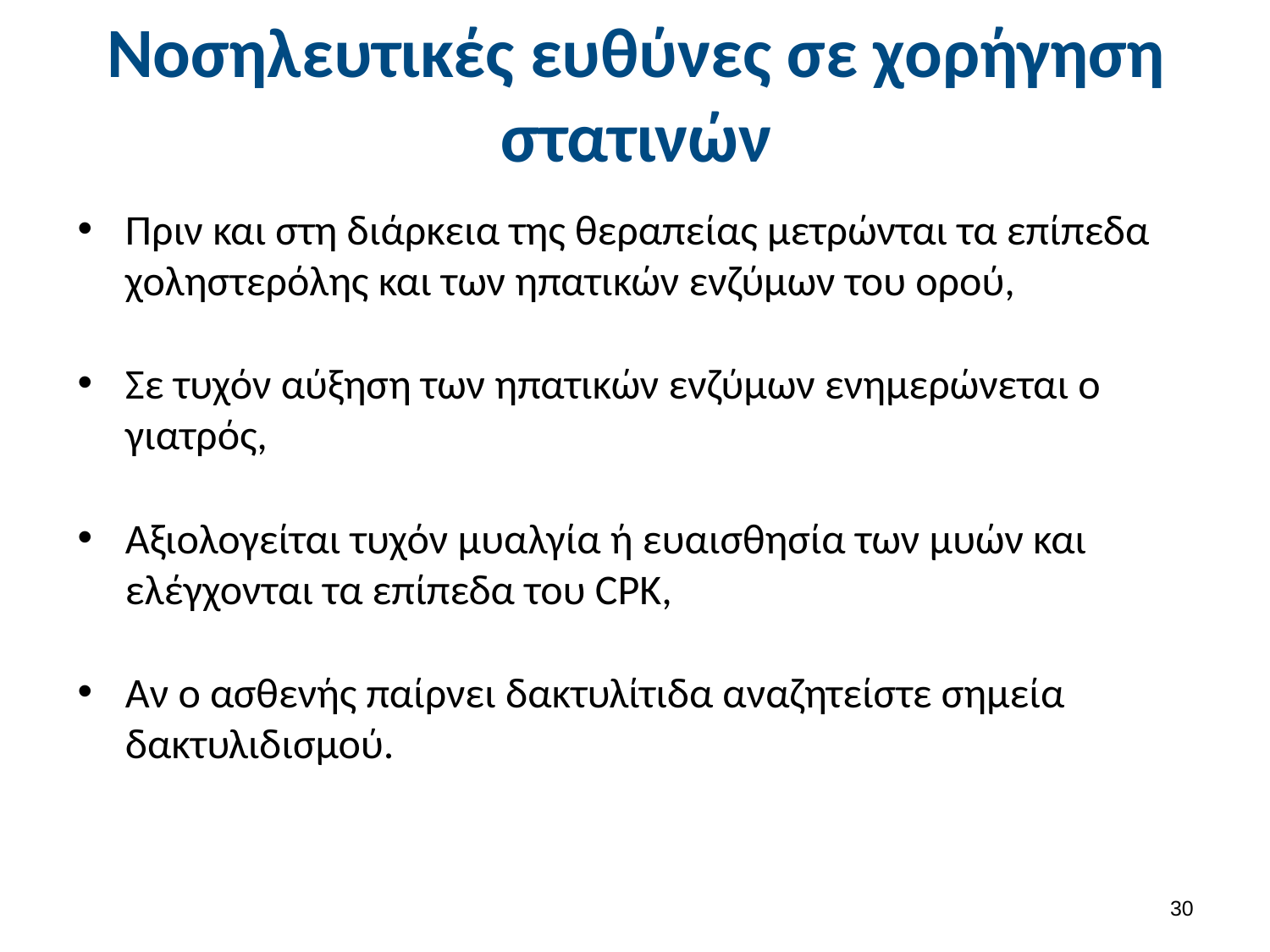

# Νοσηλευτικές ευθύνες σε χορήγηση στατινών
Πριν και στη διάρκεια της θεραπείας μετρώνται τα επίπεδα χοληστερόλης και των ηπατικών ενζύμων του ορού,
Σε τυχόν αύξηση των ηπατικών ενζύμων ενημερώνεται ο γιατρός,
Αξιολογείται τυχόν μυαλγία ή ευαισθησία των μυών και ελέγχονται τα επίπεδα του CPK,
Αν ο ασθενής παίρνει δακτυλίτιδα αναζητείστε σημεία δακτυλιδισμού.

30